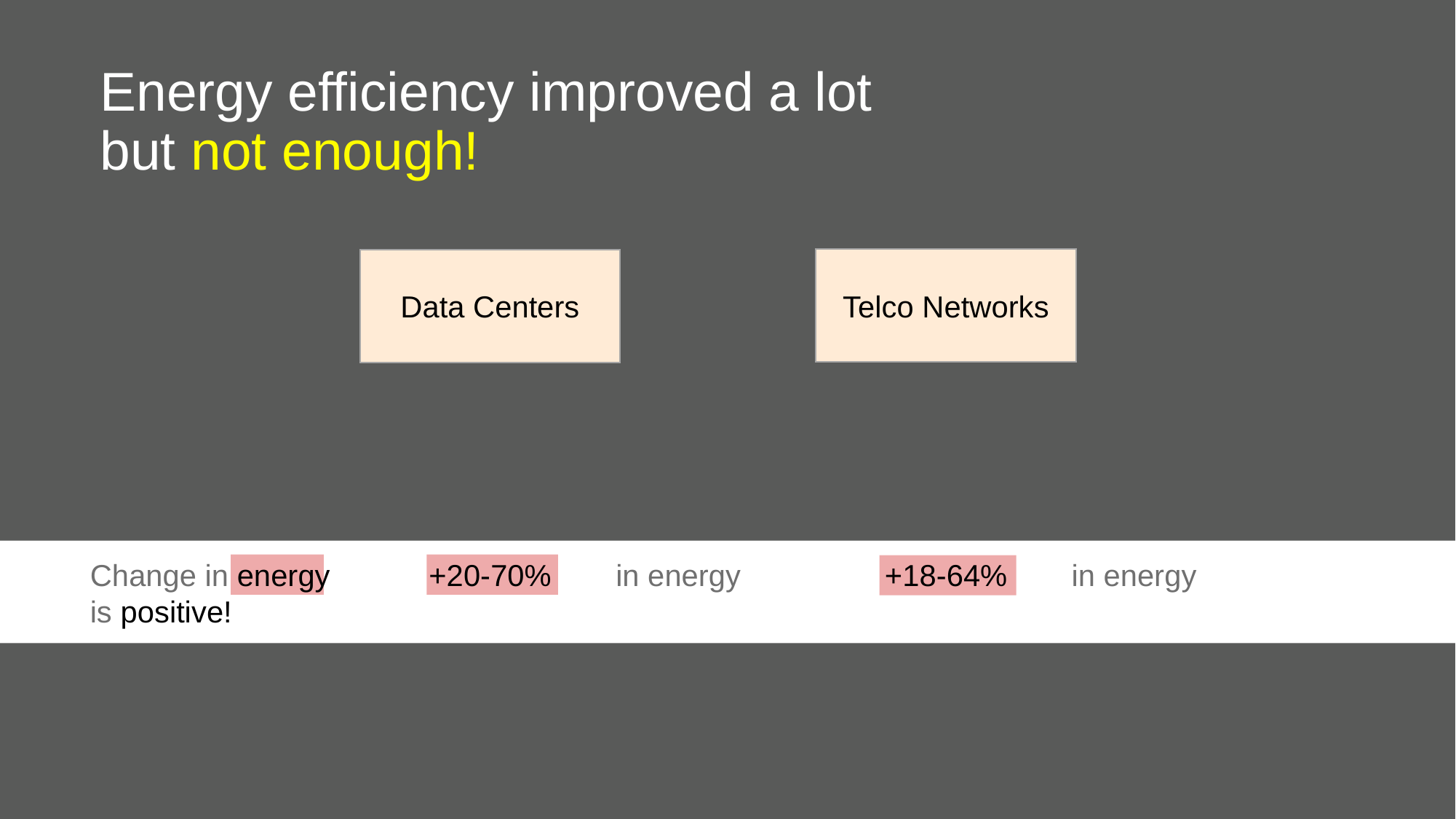

# Energy efficiency improved a lot but not enough!
Telco Networks
Data Centers

Change in energy
is positive!
+20-70%
in energy
+18-64%
in energy